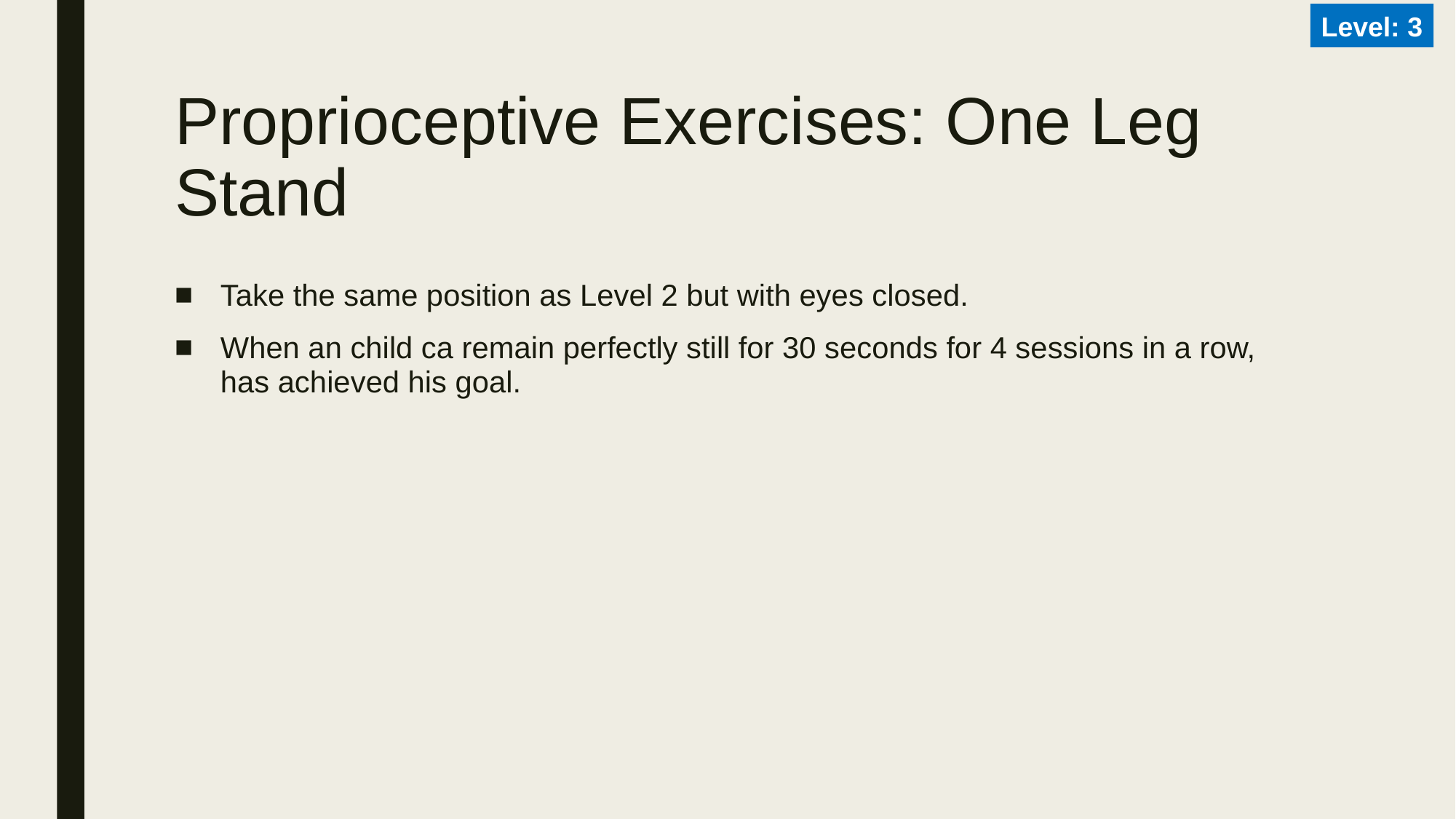

Level: 3
# Proprioceptive Exercises: One Leg Stand
Take the same position as Level 2 but with eyes closed.
When an child ca remain perfectly still for 30 seconds for 4 sessions in a row, has achieved his goal.